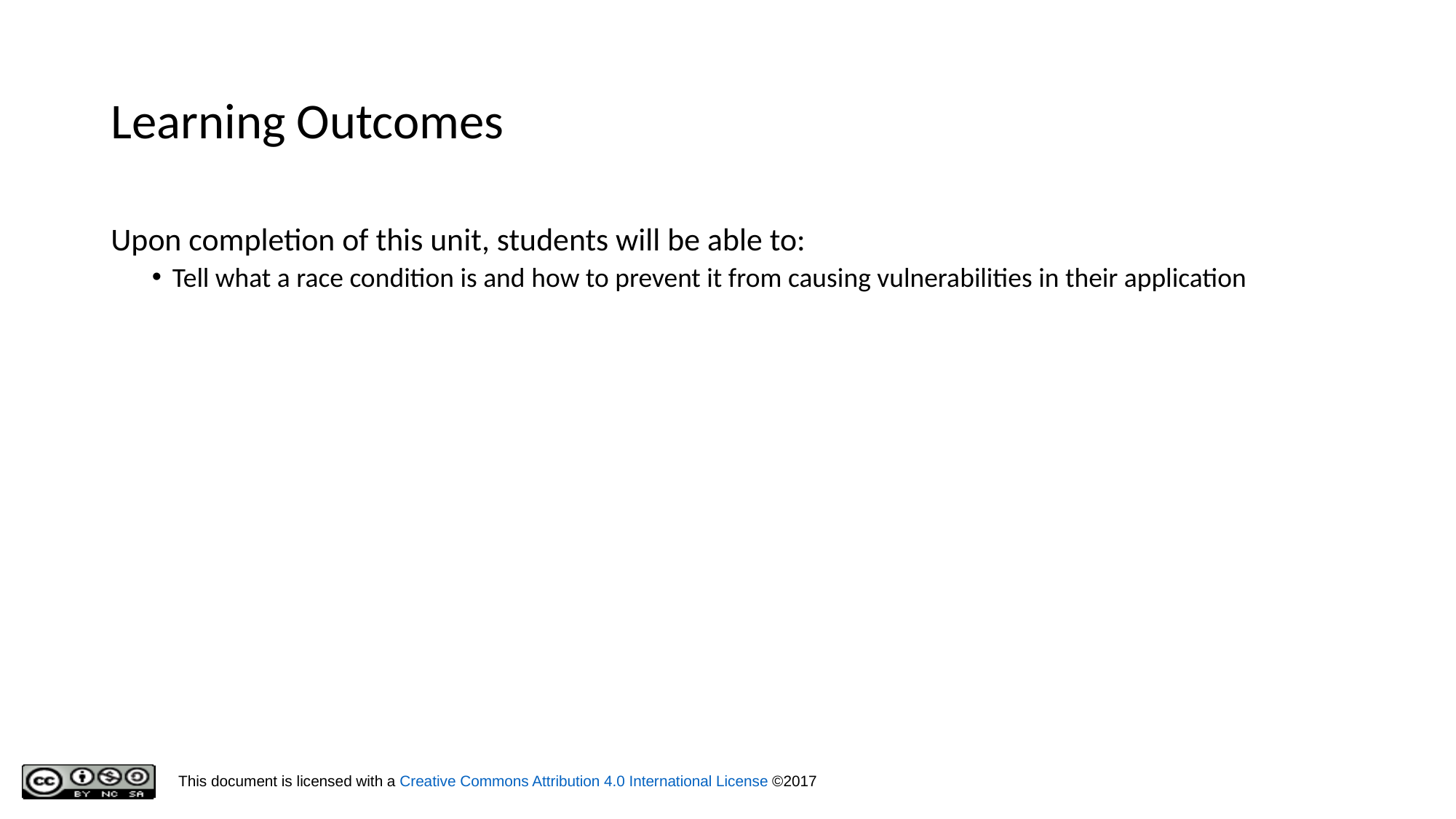

# Learning Outcomes
Upon completion of this unit, students will be able to:
Tell what a race condition is and how to prevent it from causing vulnerabilities in their application